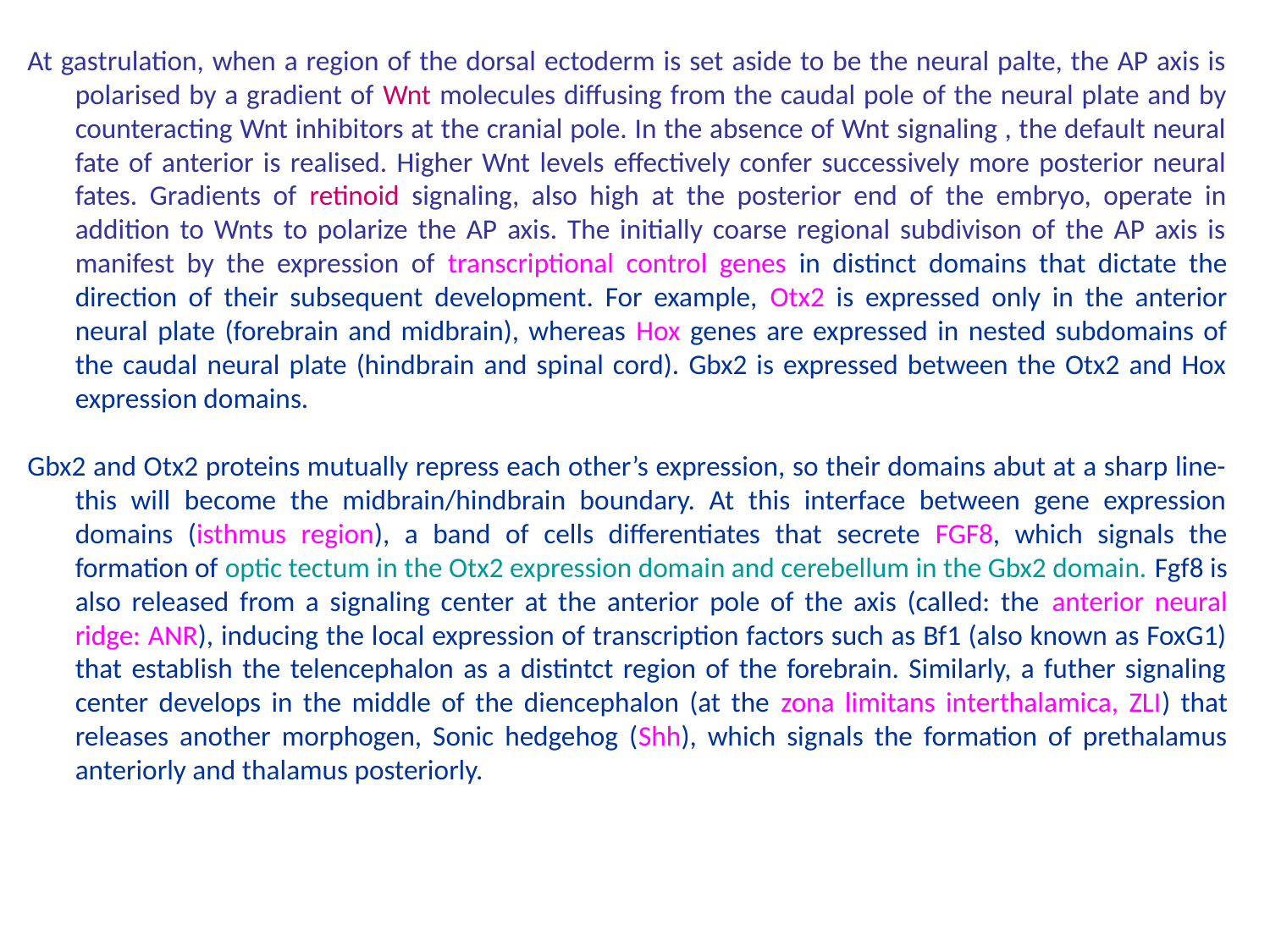

At gastrulation, when a region of the dorsal ectoderm is set aside to be the neural palte, the AP axis is polarised by a gradient of Wnt molecules diffusing from the caudal pole of the neural plate and by counteracting Wnt inhibitors at the cranial pole. In the absence of Wnt signaling , the default neural fate of anterior is realised. Higher Wnt levels effectively confer successively more posterior neural fates. Gradients of retinoid signaling, also high at the posterior end of the embryo, operate in addition to Wnts to polarize the AP axis. The initially coarse regional subdivison of the AP axis is manifest by the expression of transcriptional control genes in distinct domains that dictate the direction of their subsequent development. For example, Otx2 is expressed only in the anterior neural plate (forebrain and midbrain), whereas Hox genes are expressed in nested subdomains of the caudal neural plate (hindbrain and spinal cord). Gbx2 is expressed between the Otx2 and Hox expression domains.

Gbx2 and Otx2 proteins mutually repress each other’s expression, so their domains abut at a sharp line-this will become the midbrain/hindbrain boundary. At this interface between gene expression domains (isthmus region), a band of cells differentiates that secrete FGF8, which signals the formation of optic tectum in the Otx2 expression domain and cerebellum in the Gbx2 domain. Fgf8 is also released from a signaling center at the anterior pole of the axis (called: the anterior neural ridge: ANR), inducing the local expression of transcription factors such as Bf1 (also known as FoxG1) that establish the telencephalon as a distintct region of the forebrain. Similarly, a futher signaling center develops in the middle of the diencephalon (at the zona limitans interthalamica, ZLI) that releases another morphogen, Sonic hedgehog (Shh), which signals the formation of prethalamus anteriorly and thalamus posteriorly.